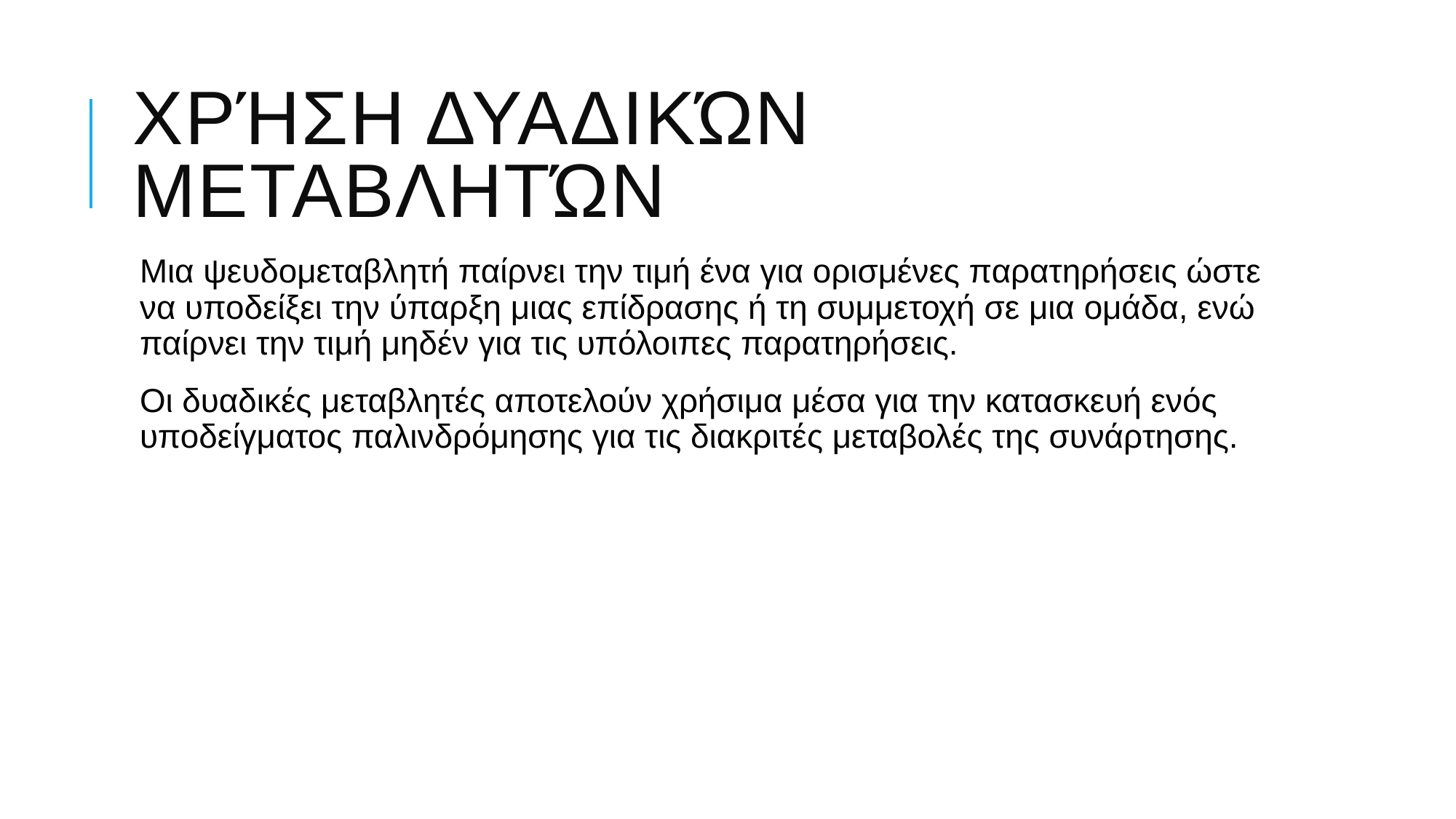

# Χρήση δυαδικών μεταβλητών
Μια ψευδομεταβλητή παίρνει την τιμή ένα για ορισμένες παρατηρήσεις ώστε να υποδείξει την ύπαρξη μιας επίδρασης ή τη συμμετοχή σε μια ομάδα, ενώ παίρνει την τιμή μηδέν για τις υπόλοιπες παρατηρήσεις.
Οι δυαδικές μεταβλητές αποτελούν χρήσιμα μέσα για την κατασκευή ενός υποδείγματος παλινδρόμησης για τις διακριτές μεταβολές της συνάρτησης.